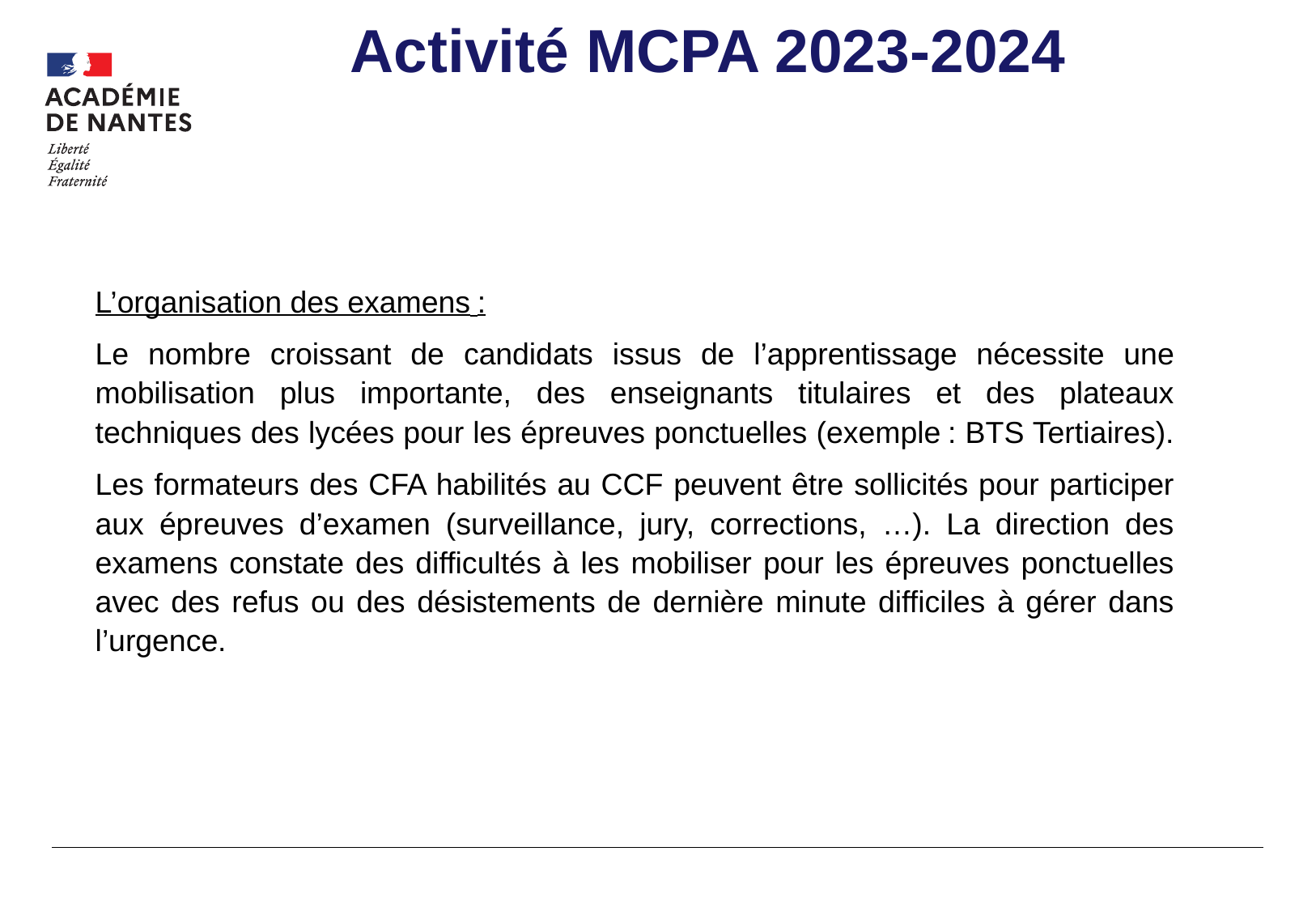

# Activité MCPA 2023-2024
L’organisation des examens :
Le nombre croissant de candidats issus de l’apprentissage nécessite une mobilisation plus importante, des enseignants titulaires et des plateaux techniques des lycées pour les épreuves ponctuelles (exemple : BTS Tertiaires).
Les formateurs des CFA habilités au CCF peuvent être sollicités pour participer aux épreuves d’examen (surveillance, jury, corrections, …). La direction des examens constate des difficultés à les mobiliser pour les épreuves ponctuelles avec des refus ou des désistements de dernière minute difficiles à gérer dans l’urgence.